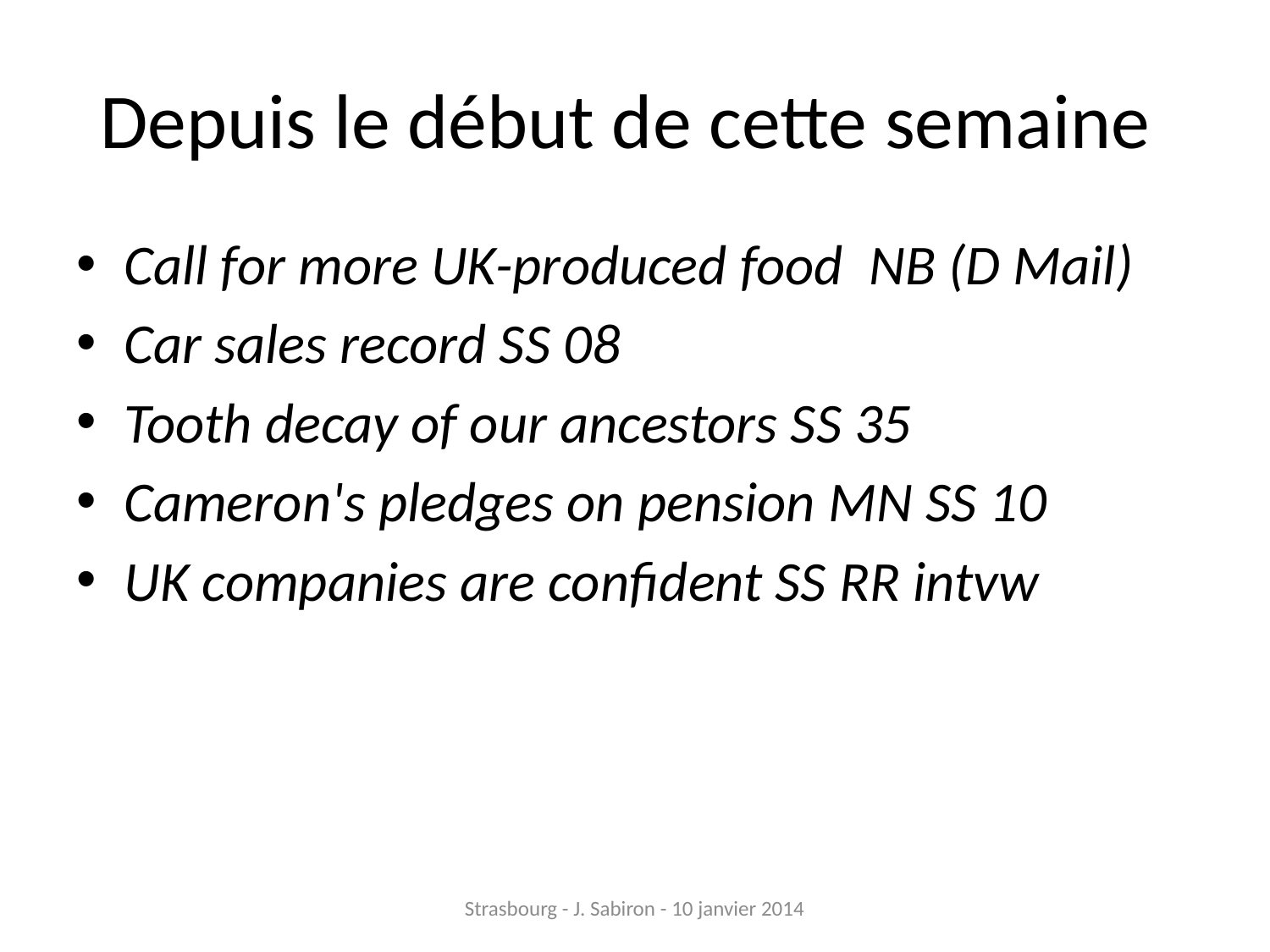

# Depuis le début de cette semaine
Call for more UK-produced food  NB (D Mail)
Car sales record SS 08
Tooth decay of our ancestors SS 35
Cameron's pledges on pension MN SS 10
UK companies are confident SS RR intvw
Strasbourg - J. Sabiron - 10 janvier 2014